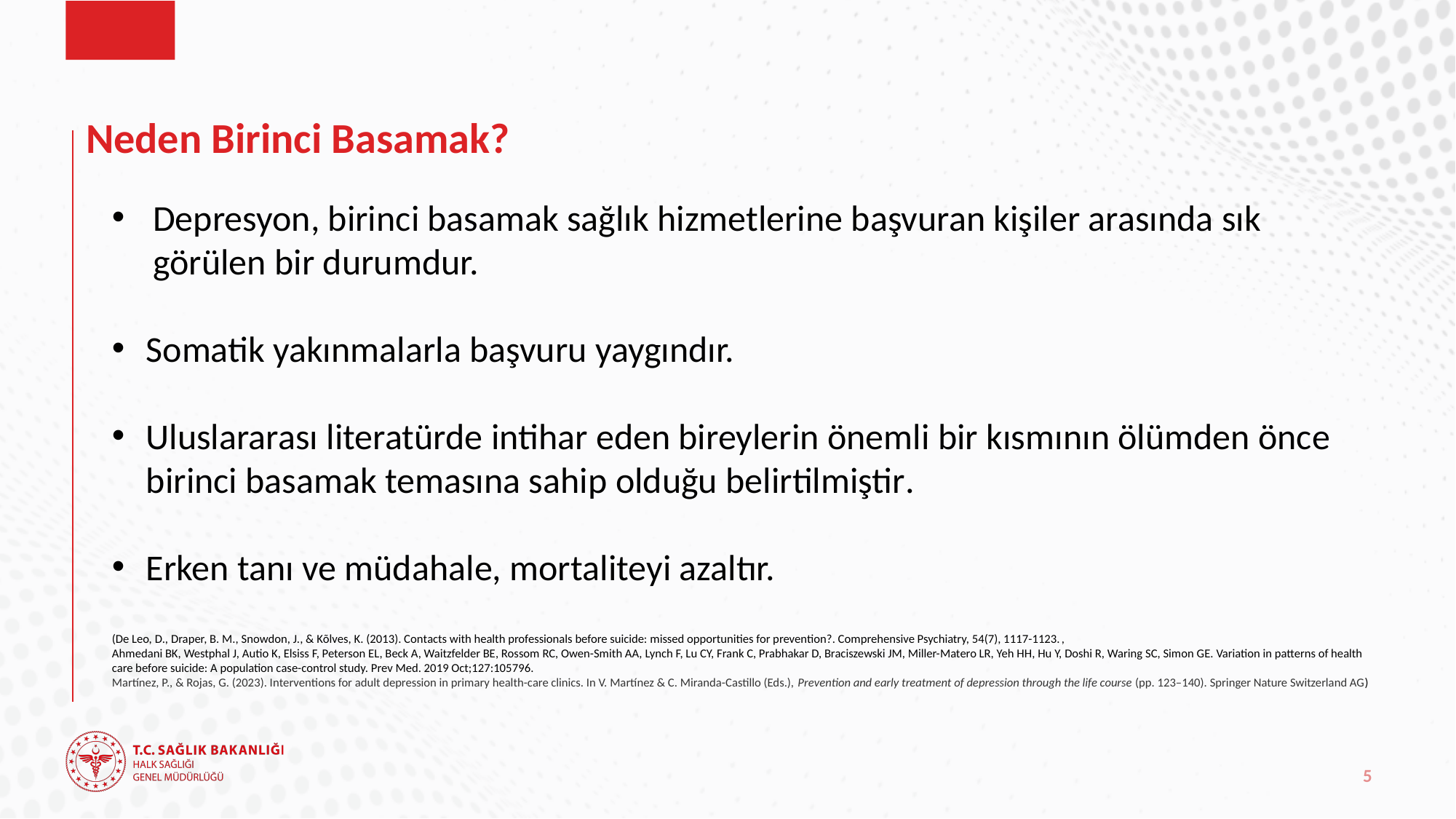

# Neden Birinci Basamak?

Depresyon, birinci basamak sağlık hizmetlerine başvuran kişiler arasında sık görülen bir durumdur.

Somatik yakınmalarla başvuru yaygındır.

Uluslararası literatürde intihar eden bireylerin önemli bir kısmının ölümden önce birinci basamak temasına sahip olduğu belirtilmiştir.

Erken tanı ve müdahale, mortaliteyi azaltır.

(De Leo, D., Draper, B. M., Snowdon, J., & Kõlves, K. (2013). Contacts with health professionals before suicide: missed opportunities for prevention?. Comprehensive Psychiatry, 54(7), 1117-1123.,
Ahmedani BK, Westphal J, Autio K, Elsiss F, Peterson EL, Beck A, Waitzfelder BE, Rossom RC, Owen-Smith AA, Lynch F, Lu CY, Frank C, Prabhakar D, Braciszewski JM, Miller-Matero LR, Yeh HH, Hu Y, Doshi R, Waring SC, Simon GE. Variation in patterns of health care before suicide: A population case-control study. Prev Med. 2019 Oct;127:105796.
Martínez, P., & Rojas, G. (2023). Interventions for adult depression in primary health-care clinics. In V. Martínez & C. Miranda-Castillo (Eds.), Prevention and early treatment of depression through the life course (pp. 123–140). Springer Nature Switzerland AG)

5